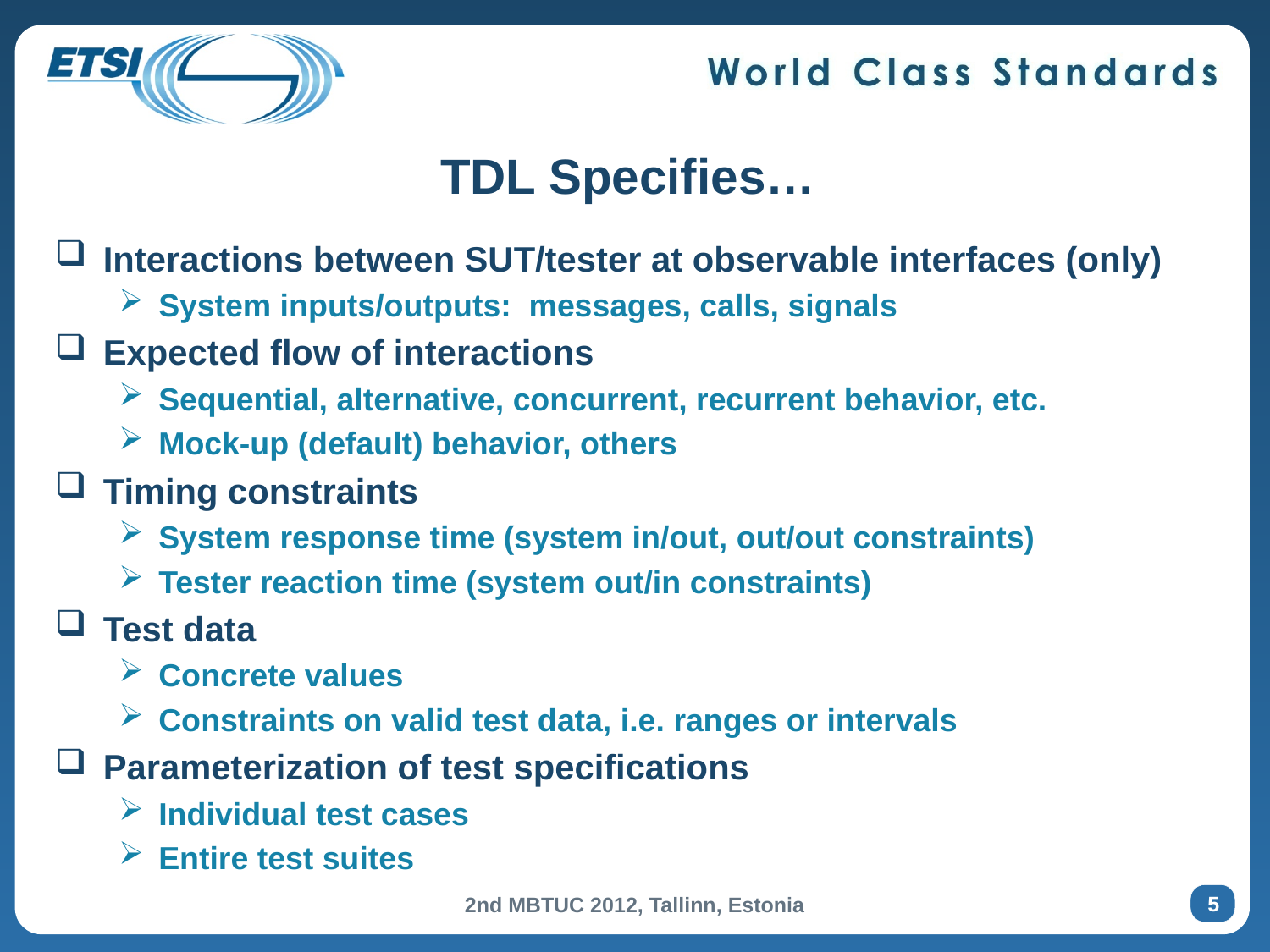

# TDL Specifies…
Interactions between SUT/tester at observable interfaces (only)
System inputs/outputs:  messages, calls, signals
Expected flow of interactions
Sequential, alternative, concurrent, recurrent behavior, etc.
Mock-up (default) behavior, others
Timing constraints
System response time (system in/out, out/out constraints)
Tester reaction time (system out/in constraints)
Test data
Concrete values
Constraints on valid test data, i.e. ranges or intervals
Parameterization of test specifications
Individual test cases
Entire test suites

5
2nd MBTUC 2012, Tallinn, Estonia